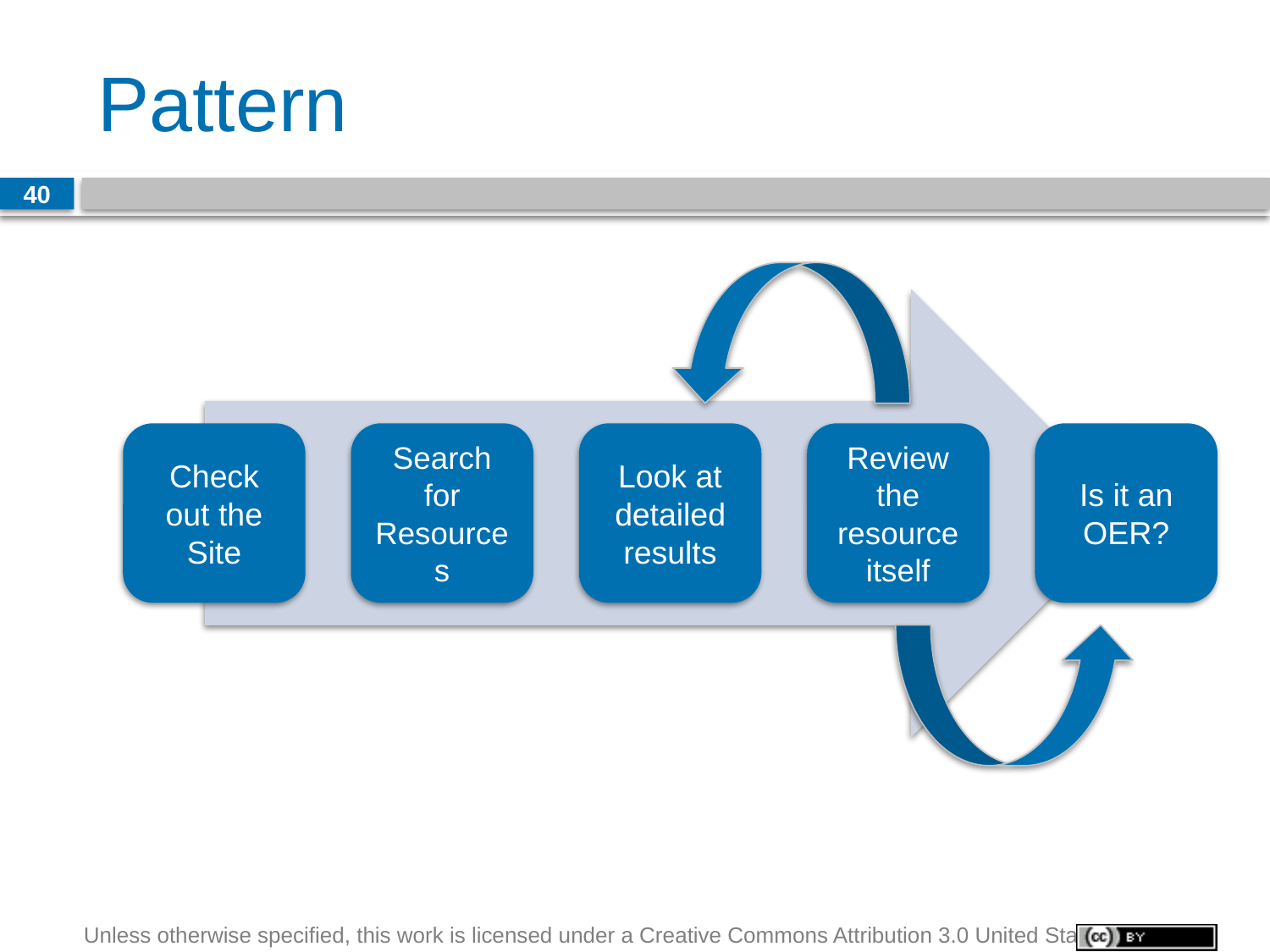

# Pattern
40

Check out the Site
Search for Resources
Look at detailed results
Review the resource itself
Is it an OER?